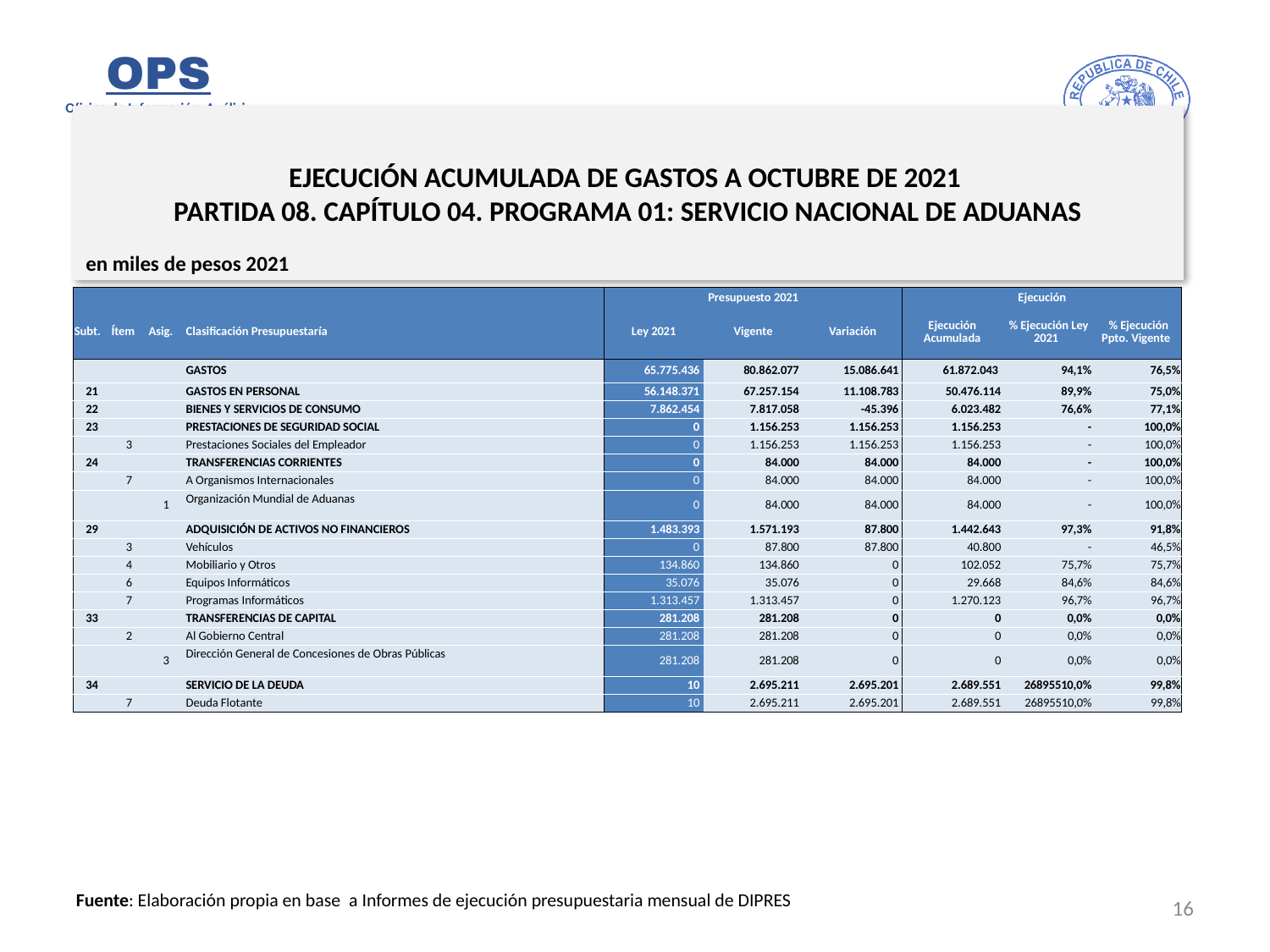

# EJECUCIÓN ACUMULADA DE GASTOS A OCTUBRE DE 2021 PARTIDA 08. CAPÍTULO 04. PROGRAMA 01: SERVICIO NACIONAL DE ADUANAS
en miles de pesos 2021
|  |  |  |  | Presupuesto 2021 |  |  | Ejecución |  |  |
| --- | --- | --- | --- | --- | --- | --- | --- | --- | --- |
| Subt. | Ítem | Asig. | Clasificación Presupuestaría | Ley 2021 | Vigente | Variación | Ejecución Acumulada | % Ejecución Ley 2021 | % Ejecución Ppto. Vigente |
|  |  |  | GASTOS | 65.775.436 | 80.862.077 | 15.086.641 | 61.872.043 | 94,1% | 76,5% |
| 21 |  |  | GASTOS EN PERSONAL | 56.148.371 | 67.257.154 | 11.108.783 | 50.476.114 | 89,9% | 75,0% |
| 22 |  |  | BIENES Y SERVICIOS DE CONSUMO | 7.862.454 | 7.817.058 | -45.396 | 6.023.482 | 76,6% | 77,1% |
| 23 |  |  | PRESTACIONES DE SEGURIDAD SOCIAL | 0 | 1.156.253 | 1.156.253 | 1.156.253 | - | 100,0% |
|  | 3 |  | Prestaciones Sociales del Empleador | 0 | 1.156.253 | 1.156.253 | 1.156.253 | - | 100,0% |
| 24 |  |  | TRANSFERENCIAS CORRIENTES | 0 | 84.000 | 84.000 | 84.000 | - | 100,0% |
|  | 7 |  | A Organismos Internacionales | 0 | 84.000 | 84.000 | 84.000 | - | 100,0% |
|  |  | 1 | Organización Mundial de Aduanas | 0 | 84.000 | 84.000 | 84.000 | - | 100,0% |
| 29 |  |  | ADQUISICIÓN DE ACTIVOS NO FINANCIEROS | 1.483.393 | 1.571.193 | 87.800 | 1.442.643 | 97,3% | 91,8% |
|  | 3 |  | Vehículos | 0 | 87.800 | 87.800 | 40.800 | - | 46,5% |
|  | 4 |  | Mobiliario y Otros | 134.860 | 134.860 | 0 | 102.052 | 75,7% | 75,7% |
|  | 6 |  | Equipos Informáticos | 35.076 | 35.076 | 0 | 29.668 | 84,6% | 84,6% |
|  | 7 |  | Programas Informáticos | 1.313.457 | 1.313.457 | 0 | 1.270.123 | 96,7% | 96,7% |
| 33 |  |  | TRANSFERENCIAS DE CAPITAL | 281.208 | 281.208 | 0 | 0 | 0,0% | 0,0% |
|  | 2 |  | Al Gobierno Central | 281.208 | 281.208 | 0 | 0 | 0,0% | 0,0% |
|  |  | 3 | Dirección General de Concesiones de Obras Públicas | 281.208 | 281.208 | 0 | 0 | 0,0% | 0,0% |
| 34 |  |  | SERVICIO DE LA DEUDA | 10 | 2.695.211 | 2.695.201 | 2.689.551 | 26895510,0% | 99,8% |
|  | 7 |  | Deuda Flotante | 10 | 2.695.211 | 2.695.201 | 2.689.551 | 26895510,0% | 99,8% |
16